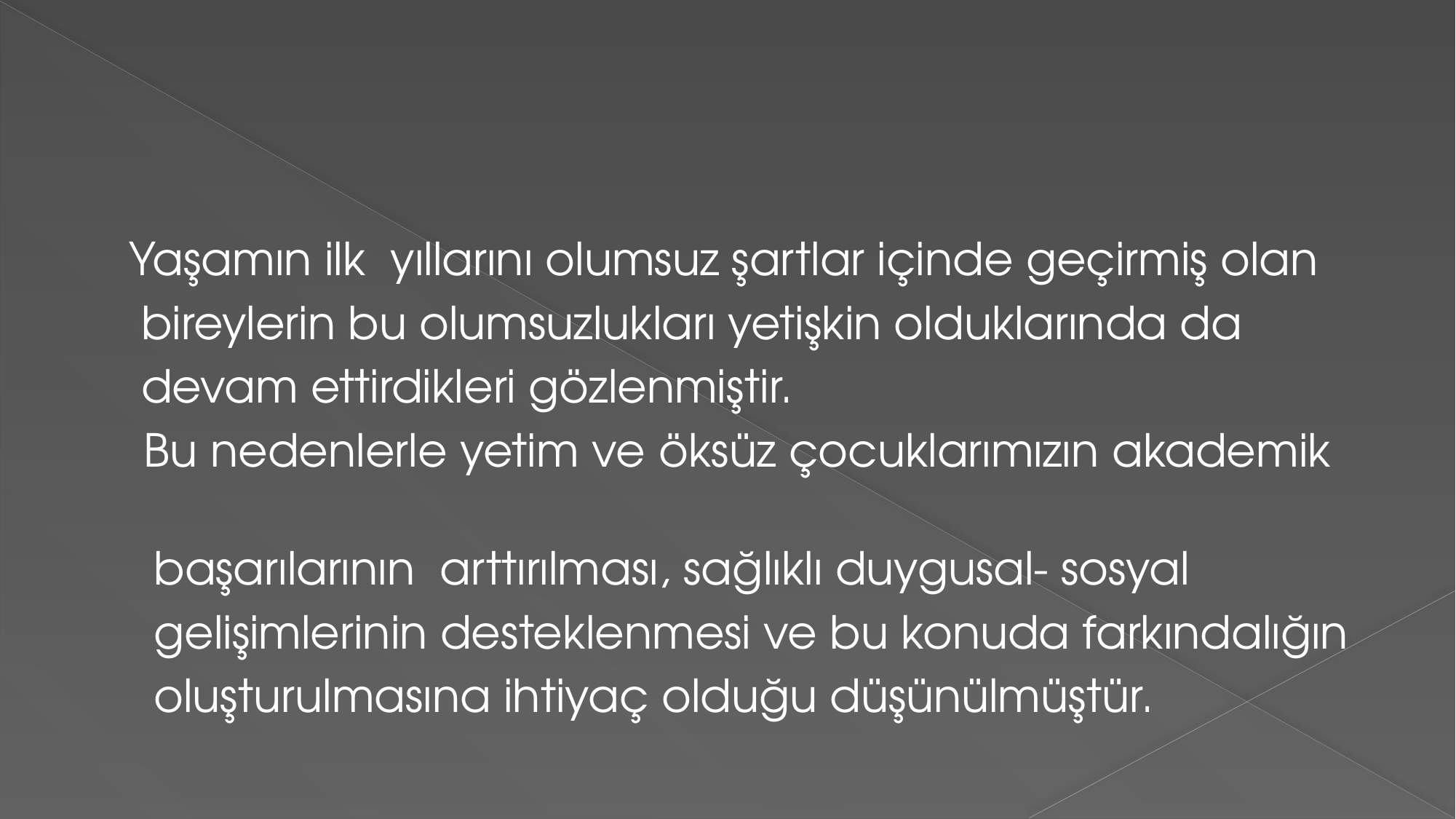

Yaşamın ilk  yıllarını olumsuz şartlar içinde geçirmiş olan
    bireylerin bu olumsuzlukları yetişkin olduklarında da
    devam ettirdikleri gözlenmiştir.
    Bu nedenlerle yetim ve öksüz çocuklarımızın akademik
     başarılarının  arttırılması, sağlıklı duygusal- sosyal
     gelişimlerinin desteklenmesi ve bu konuda farkındalığın
     oluşturulmasına ihtiyaç olduğu düşünülmüştür.